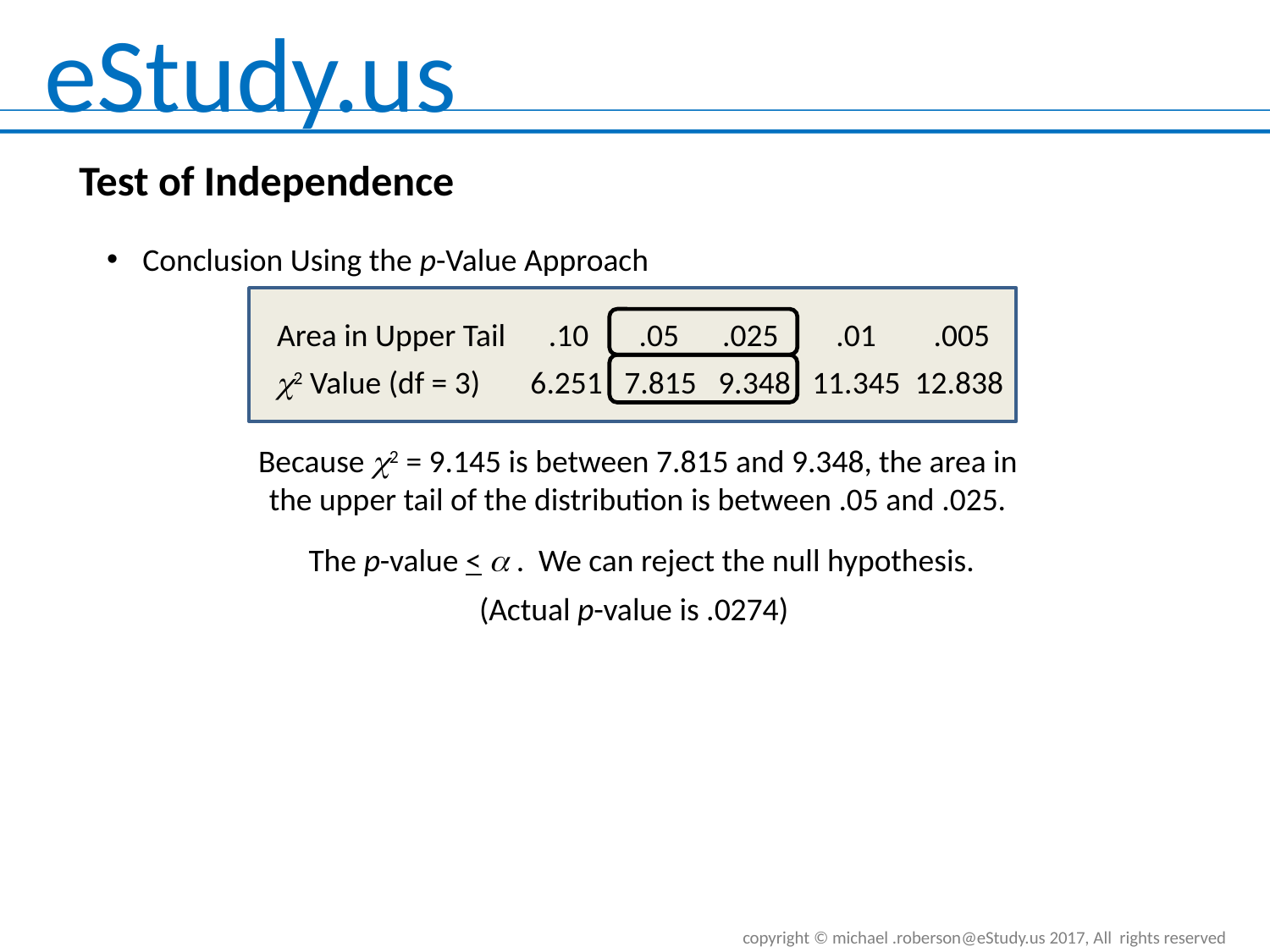

Test of Independence
Conclusion Using the p-Value Approach

Area in Upper Tail      .10       .05      .025        .01        .005

χ2 Value (df = 3)       6.251   7.815   9.348   11.345  12.838
Because χ2 = 9.145 is between 7.815 and 9.348, the area in the upper tail of the distribution is between .05 and .025.
  The p-value < α .  We can reject the null hypothesis.
(Actual p-value is .0274)